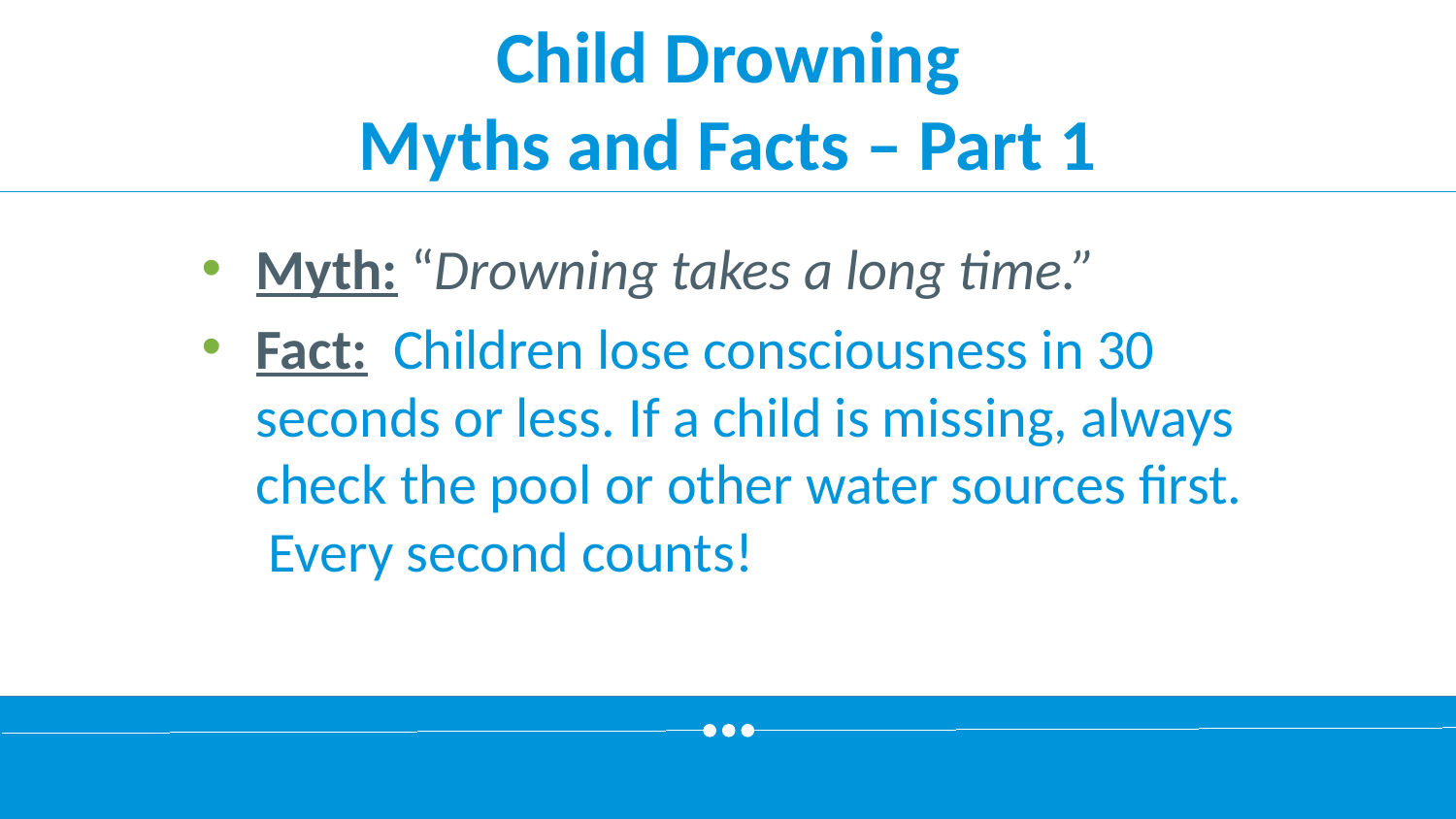

# Child Drowning Myths and Facts – Part 1
Myth: “Drowning takes a long time.”
Fact:  Children lose consciousness in 30 seconds or less. If a child is missing, always check the pool or other water sources first.  Every second counts!

28